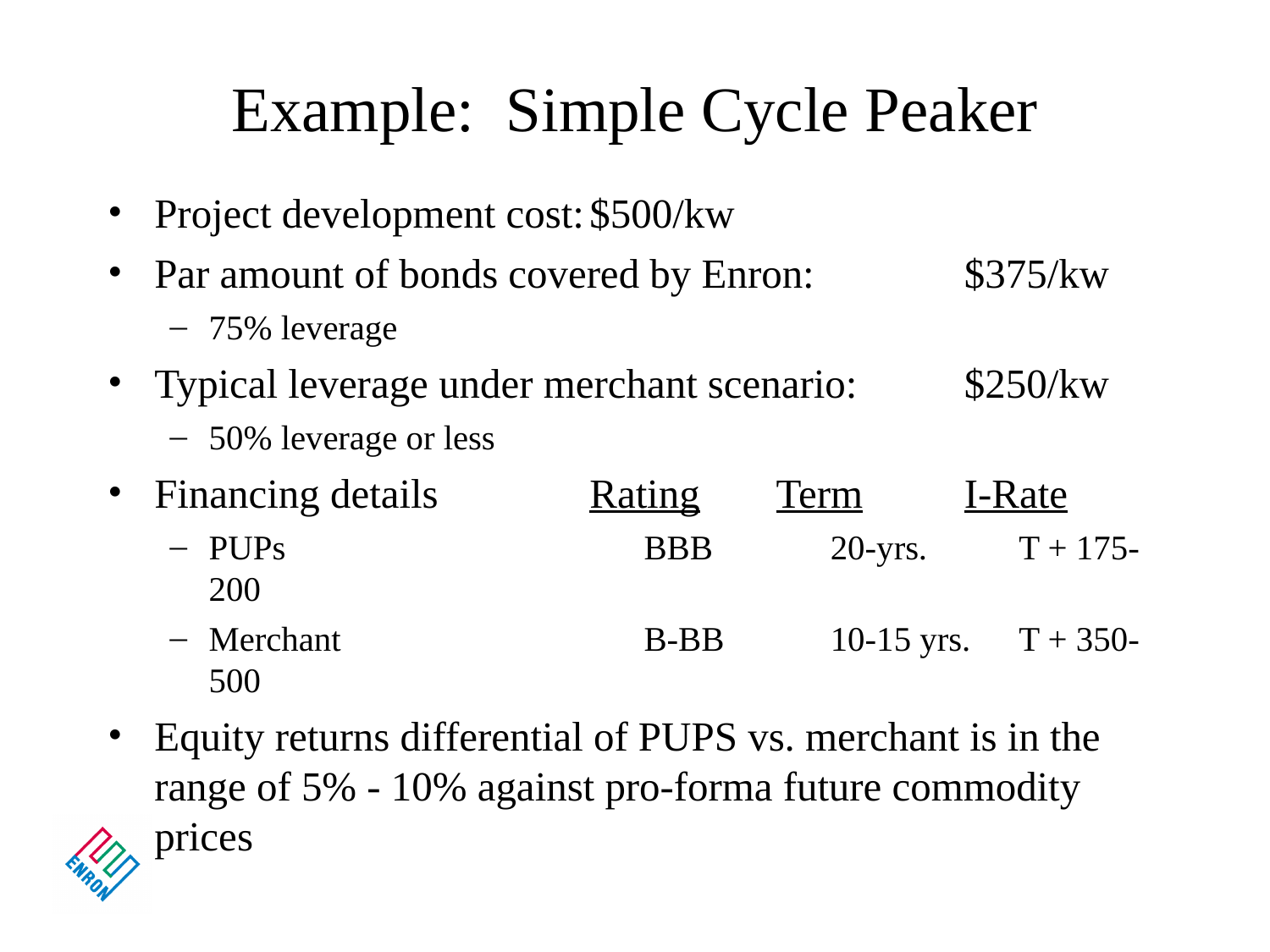

# Example:  Simple Cycle Peaker
Project development cost:		$500/kw
Par amount of bonds covered by Enron:	$375/kw
75% leverage
Typical leverage under merchant scenario:	$250/kw
50% leverage or less
Financing details	Rating	Term	I-Rate
PUPs	BBB	20-yrs.	T + 175-200
Merchant	B-BB	10-15 yrs.	T + 350-500
Equity returns differential of PUPS vs. merchant is in the range of 5% - 10% against pro-forma future commodity prices